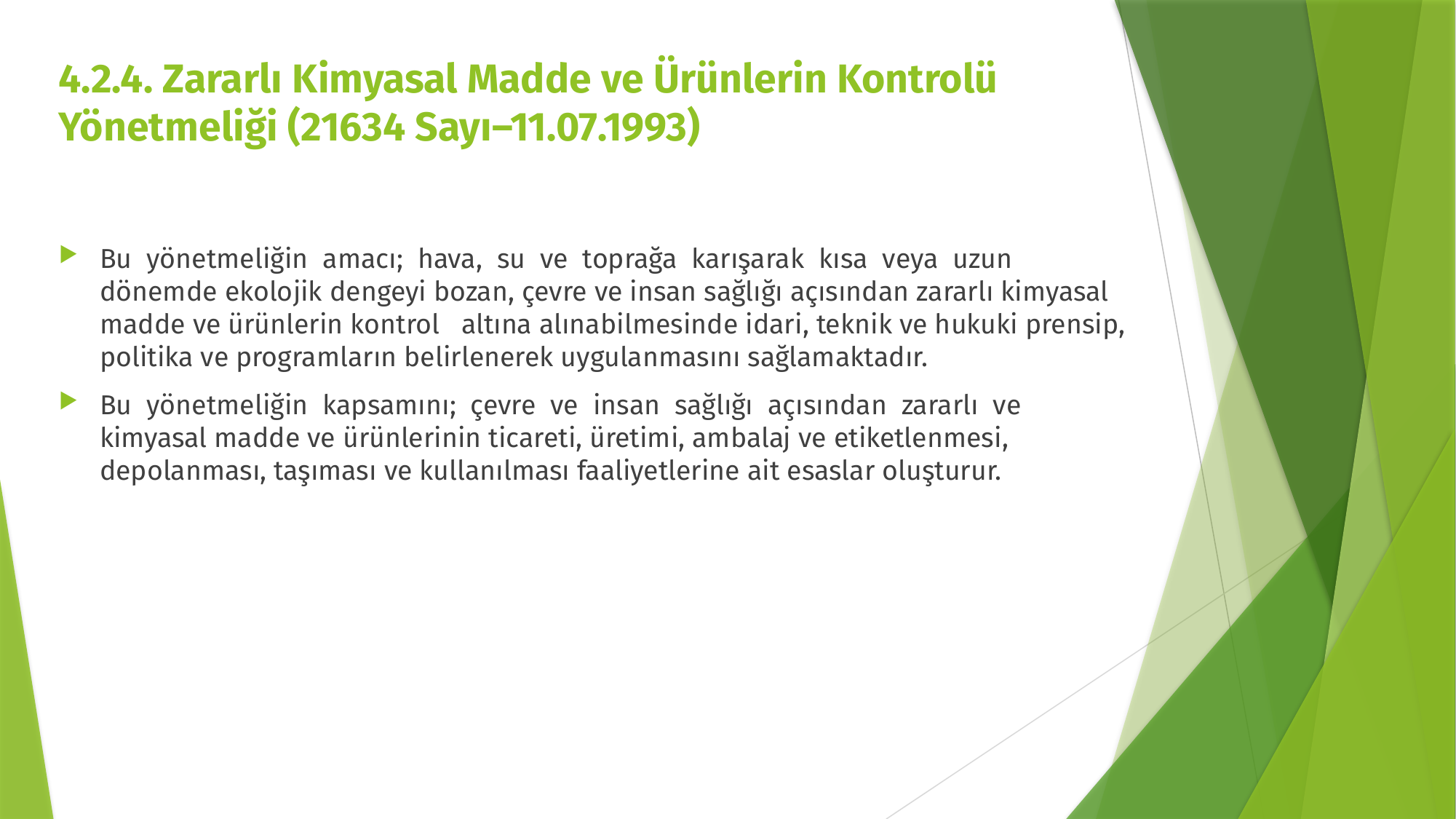

# 4.2.4. Zararlı Kimyasal Madde ve Ürünlerin Kontrolü Yönetmeliği (21634 Sayı–11.07.1993)
Bu  yönetmeliğin  amacı;  hava,  su  ve  toprağa  karışarak  kısa  veya  uzun  dönemde ekolojik dengeyi bozan, çevre ve insan sağlığı açısından zararlı kimyasal madde ve ürünlerin kontrol   altına alınabilmesinde idari, teknik ve hukuki prensip, politika ve programların belirlenerek uygulanmasını sağlamaktadır.
Bu  yönetmeliğin  kapsamını;  çevre  ve  insan  sağlığı  açısından  zararlı  ve  kimyasal madde ve ürünlerinin ticareti, üretimi, ambalaj ve etiketlenmesi, depolanması, taşıması ve kullanılması faaliyetlerine ait esaslar oluşturur.